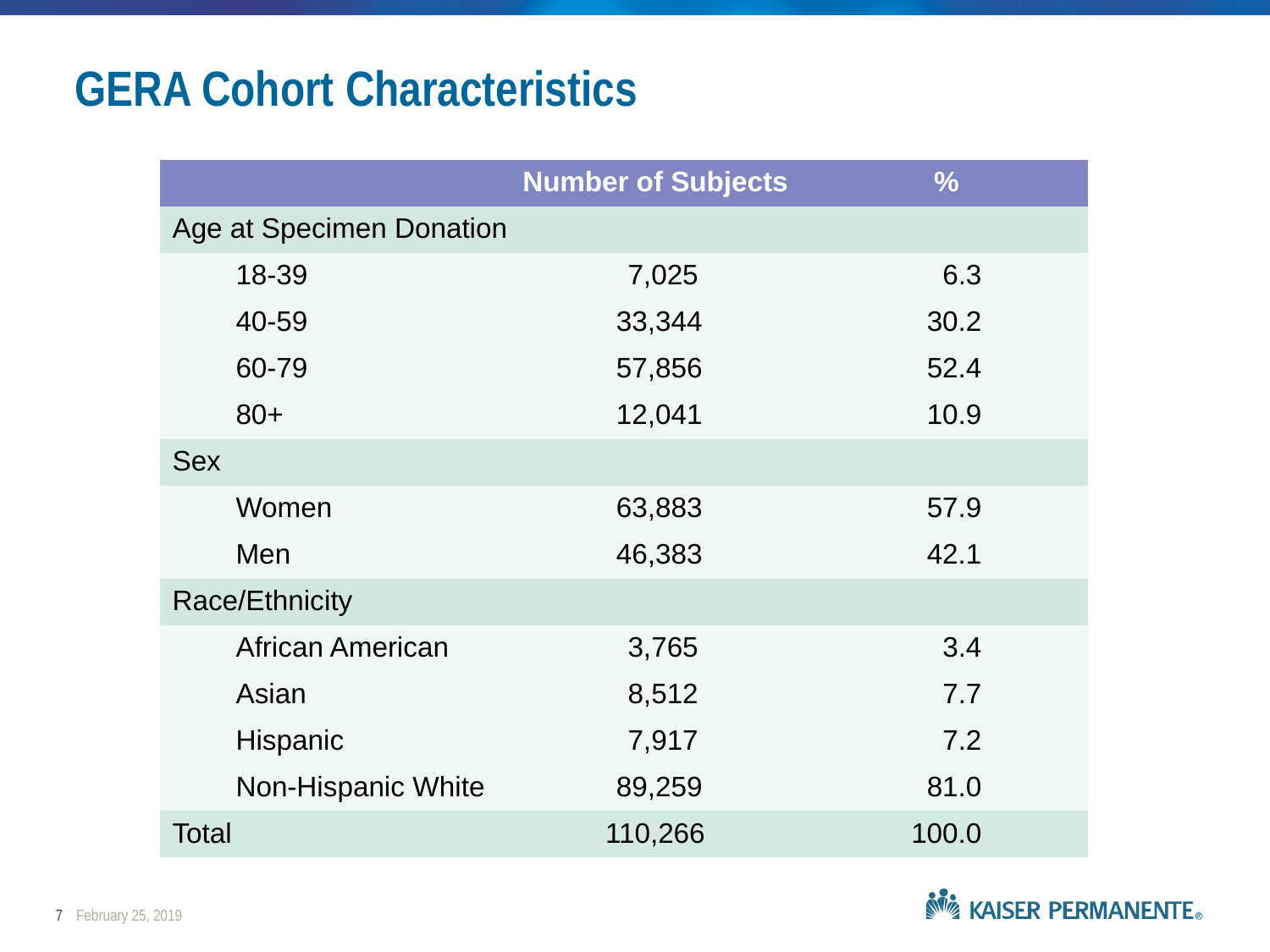

GERA Cohort Characteristics
|  | Number of Subjects | % |
| --- | --- | --- |
| Age at Specimen Donation |  |  |
| 18-39 | 7,025 | 6.3 |
| 40-59 | 33,344 | 30.2 |
| 60-79 | 57,856 | 52.4 |
| 80+ | 12,041 | 10.9 |
| Sex |  |  |
| Women | 63,883 | 57.9 |
| Men | 46,383 | 42.1 |
| Race/Ethnicity |  |  |
| African American | 3,765 | 3.4 |
| Asian | 8,512 | 7.7 |
| Hispanic | 7,917 | 7.2 |
| Non-Hispanic White | 89,259 | 81.0 |
| Total | 110,266 | 100.0 |
7
February 25, 2019